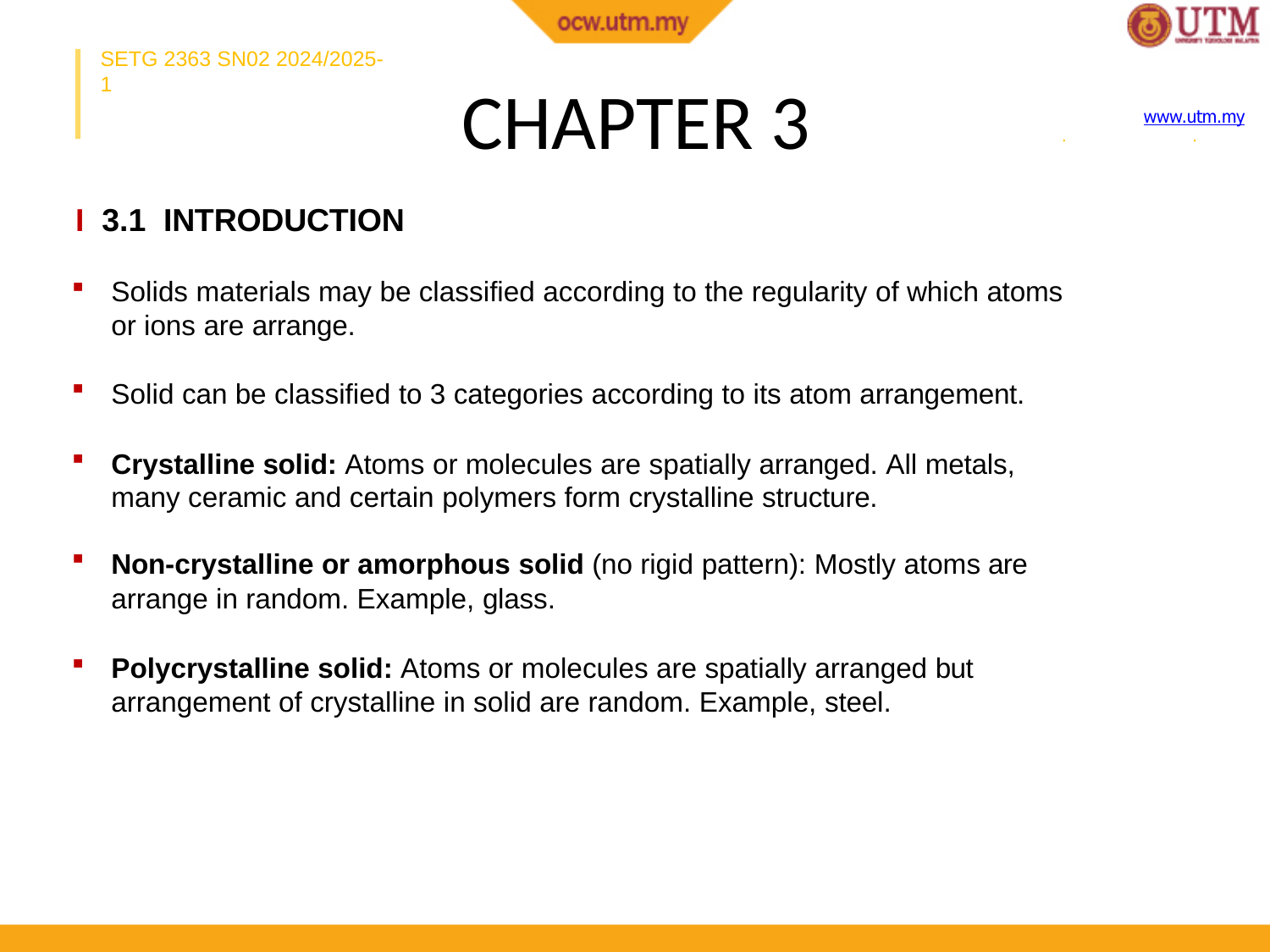

# CHAPTER 3
SETG 2363 SN02 2024/2025-1

www.utm.my
Innovative · Entrepreneurial · Global
I 3.1 INTRODUCTION
Solids materials may be classified according to the regularity of which atoms or ions are arrange.

Solid can be classified to 3 categories according to its atom arrangement.

Crystalline solid: Atoms or molecules are spatially arranged. All metals, many ceramic and certain polymers form crystalline structure.
Non-crystalline or amorphous solid (no rigid pattern): Mostly atoms are arrange in random. Example, glass.

Polycrystalline solid: Atoms or molecules are spatially arranged but arrangement of crystalline in solid are random. Example, steel.